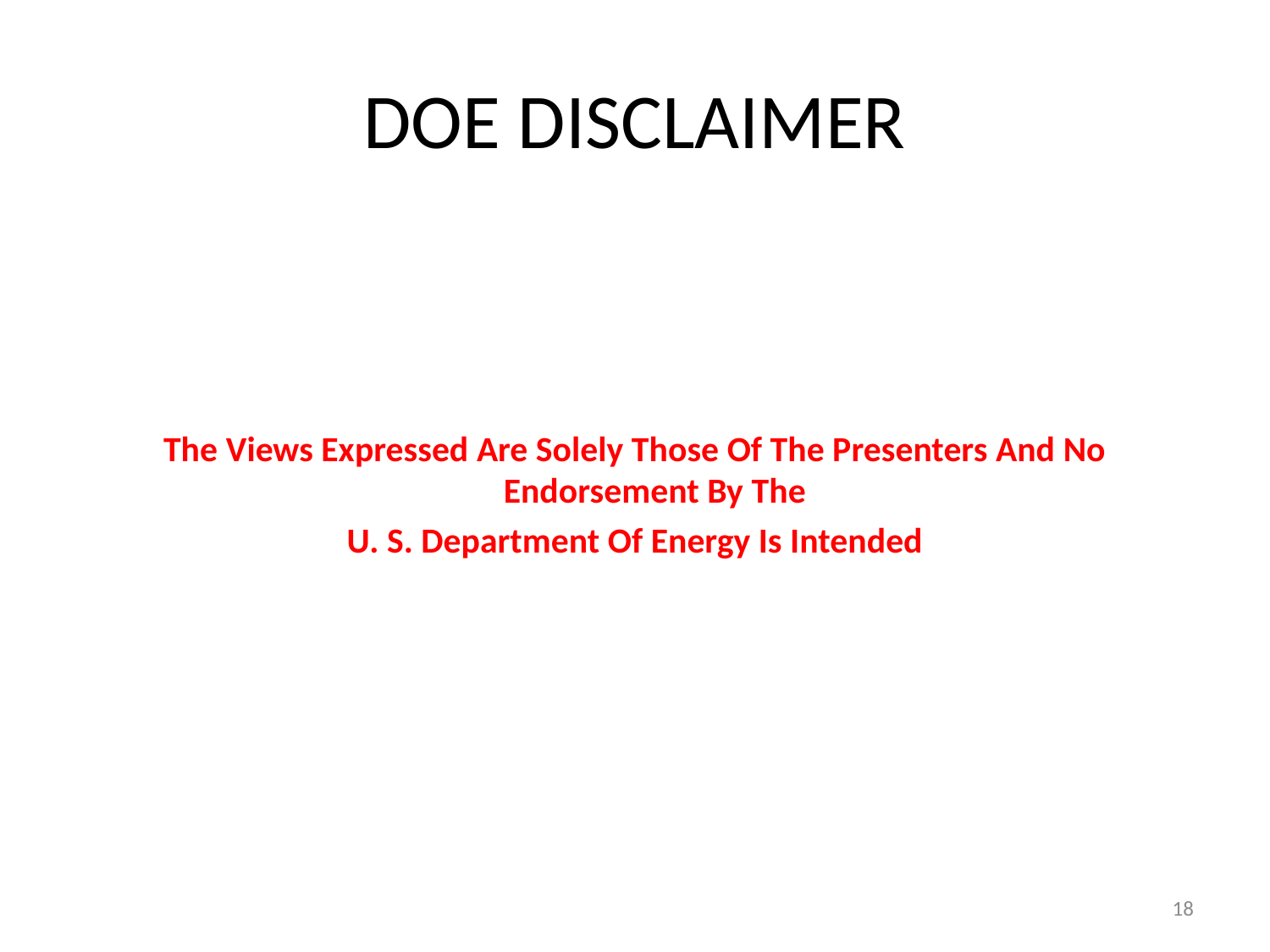

# DOE DISCLAIMER

The Views Expressed Are Solely Those Of The Presenters And No Endorsement By The
U. S. Department Of Energy Is Intended
18